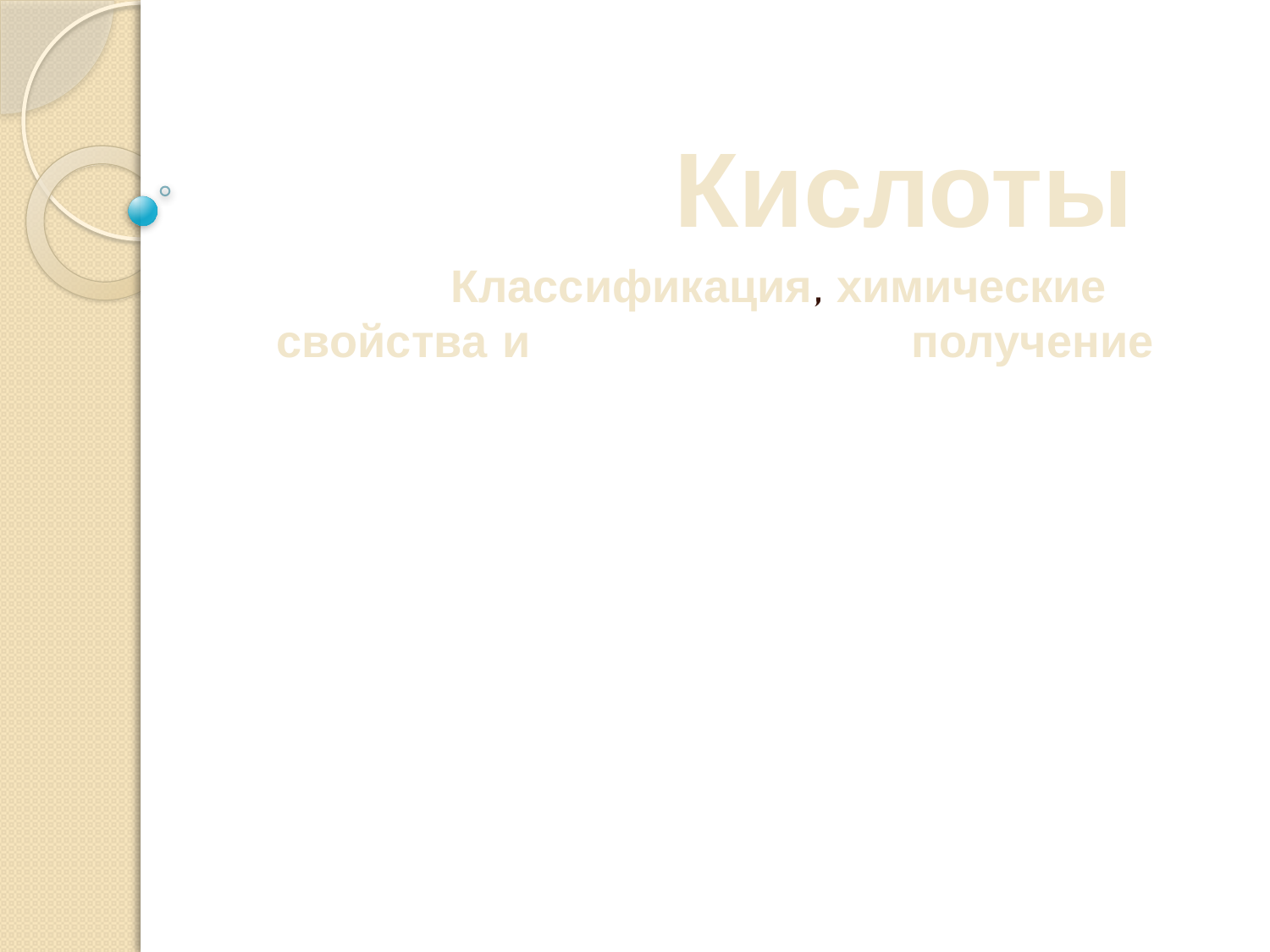

# Кислоты
	Классификация, химические свойства и 			получение